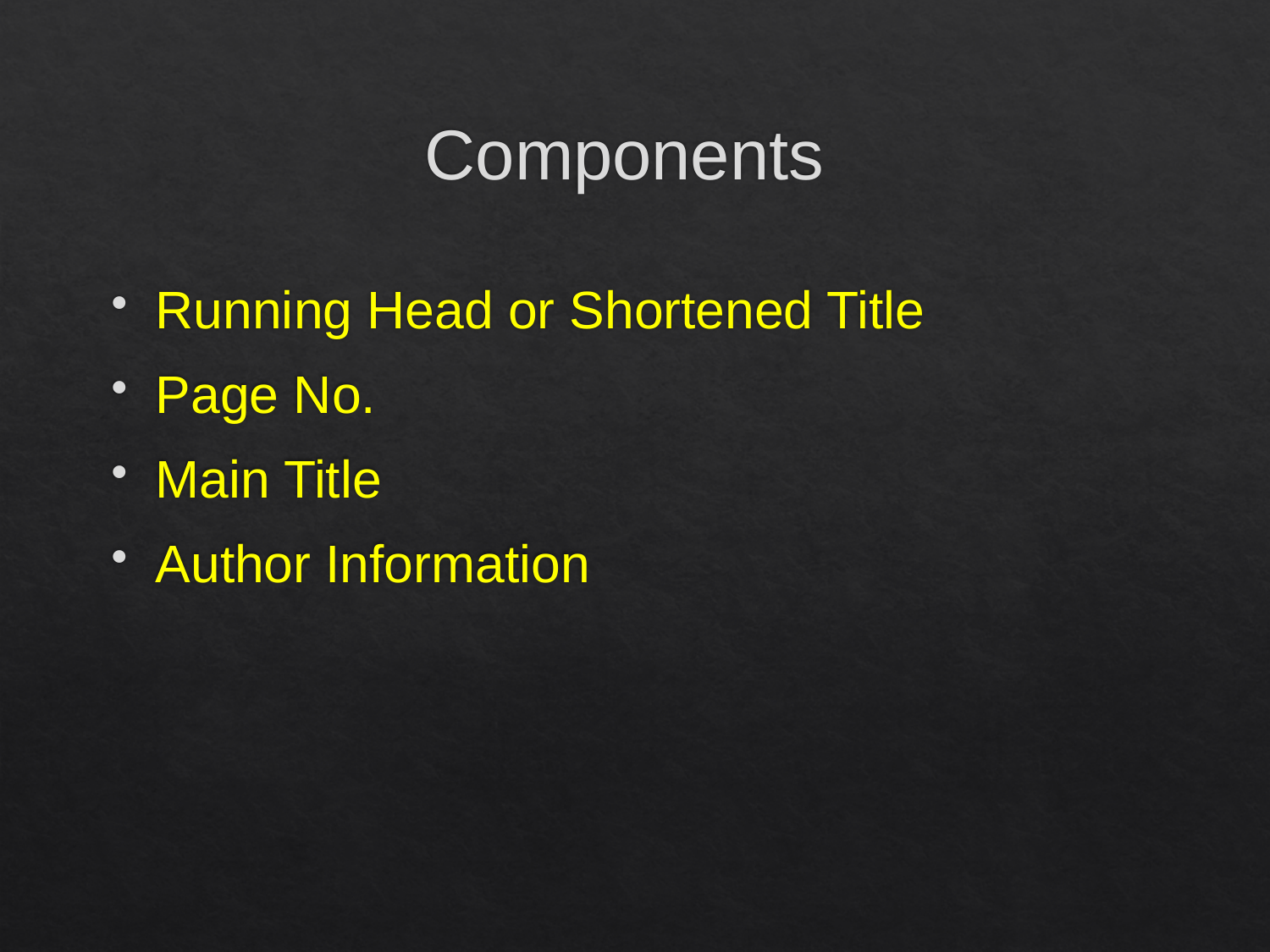

# Components

Running Head or Shortened Title
Page No.
Main Title
Author Information